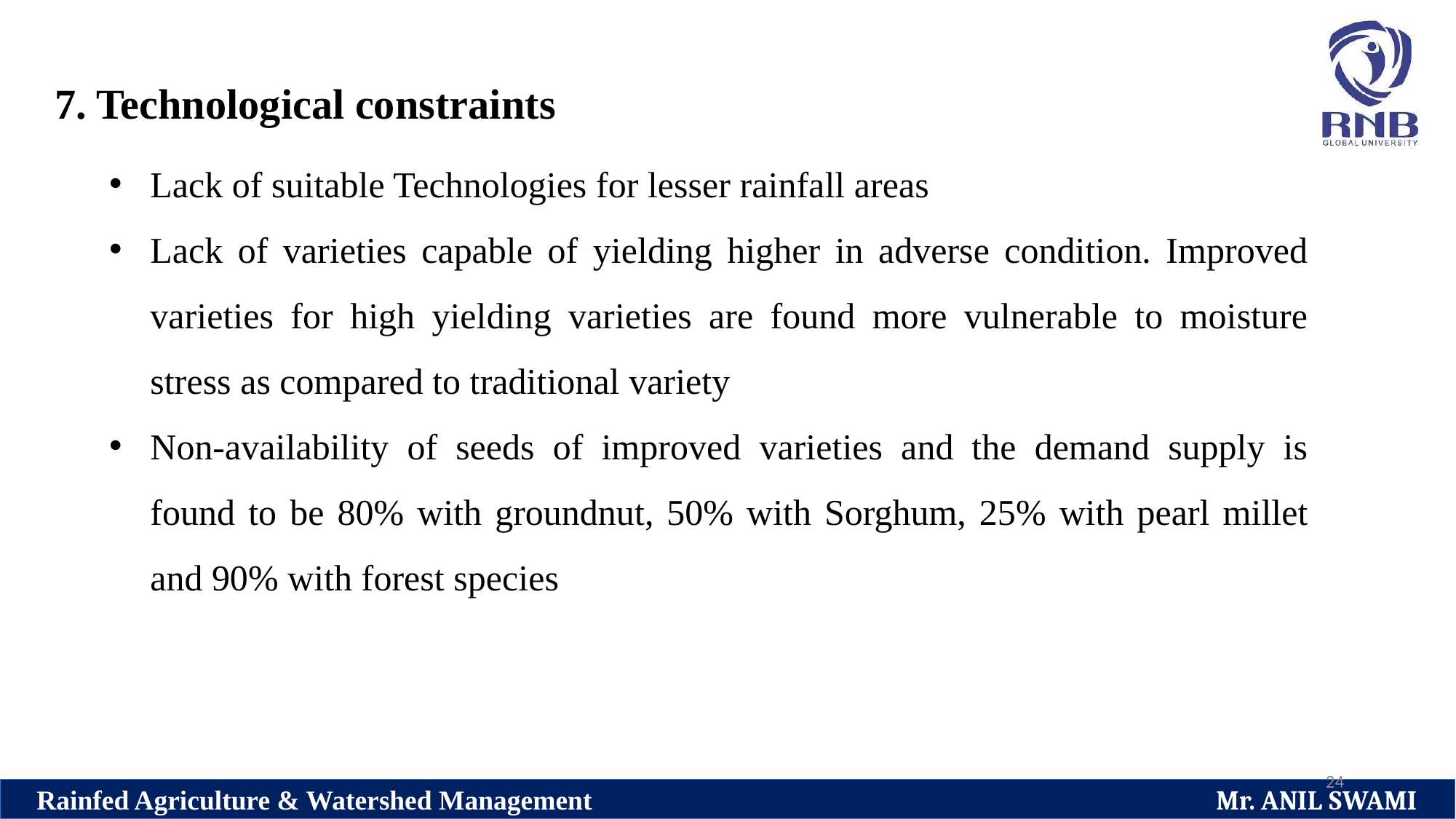

7. Technological constraints
Lack of suitable Technologies for lesser rainfall areas
Lack of varieties capable of yielding higher in adverse condition. Improved varieties for high yielding varieties are found more vulnerable to moisture stress as compared to traditional variety
Non-availability of seeds of improved varieties and the demand supply is found to be 80% with groundnut, 50% with Sorghum, 25% with pearl millet and 90% with forest species
24